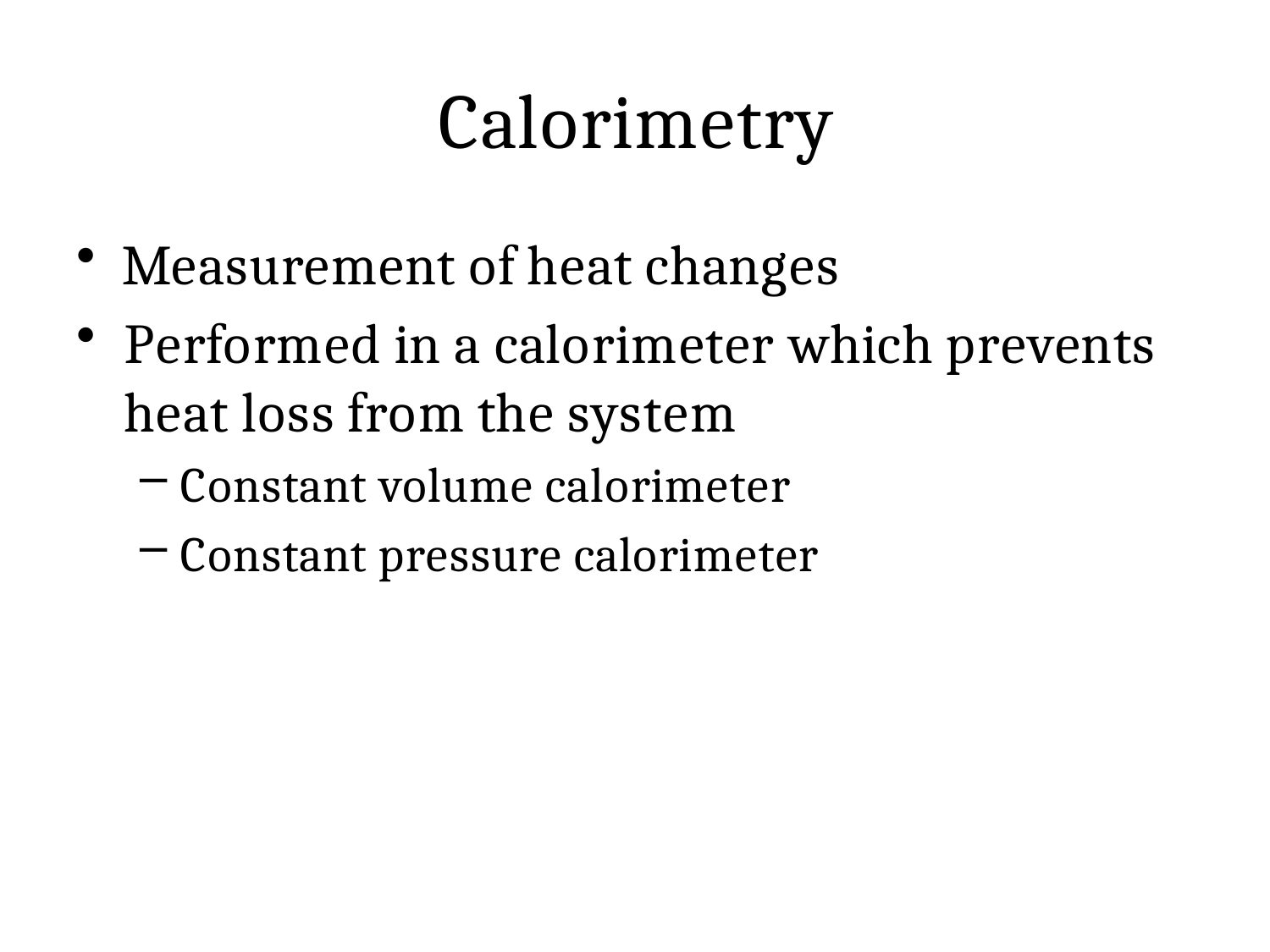

# Calorimetry
Measurement of heat changes
Performed in a calorimeter which prevents heat loss from the system
Constant volume calorimeter
Constant pressure calorimeter